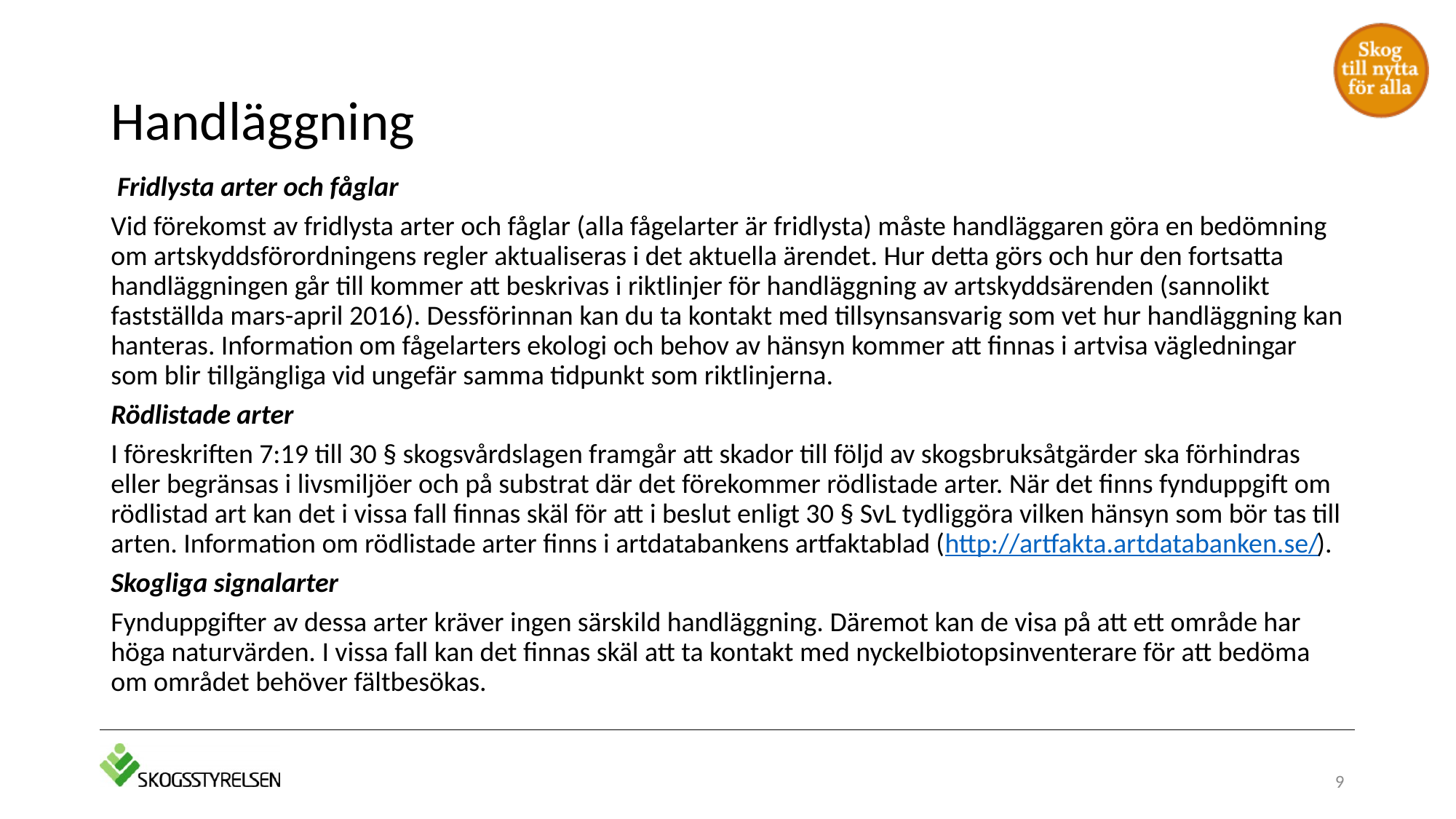

# Handläggning
 Fridlysta arter och fåglar
Vid förekomst av fridlysta arter och fåglar (alla fågelarter är fridlysta) måste handläggaren göra en bedömning om artskyddsförordningens regler aktualiseras i det aktuella ärendet. Hur detta görs och hur den fortsatta handläggningen går till kommer att beskrivas i riktlinjer för handläggning av artskyddsärenden (sannolikt fastställda mars-april 2016). Dessförinnan kan du ta kontakt med tillsynsansvarig som vet hur handläggning kan hanteras. Information om fågelarters ekologi och behov av hänsyn kommer att finnas i artvisa vägledningar som blir tillgängliga vid ungefär samma tidpunkt som riktlinjerna.
Rödlistade arter
I föreskriften 7:19 till 30 § skogsvårdslagen framgår att skador till följd av skogsbruksåtgärder ska förhindras eller begränsas i livsmiljöer och på substrat där det förekommer rödlistade arter. När det finns fynduppgift om rödlistad art kan det i vissa fall finnas skäl för att i beslut enligt 30 § SvL tydliggöra vilken hänsyn som bör tas till arten. Information om rödlistade arter finns i artdatabankens artfaktablad (http://artfakta.artdatabanken.se/).
Skogliga signalarter
Fynduppgifter av dessa arter kräver ingen särskild handläggning. Däremot kan de visa på att ett område har höga naturvärden. I vissa fall kan det finnas skäl att ta kontakt med nyckelbiotopsinventerare för att bedöma om området behöver fältbesökas.

9